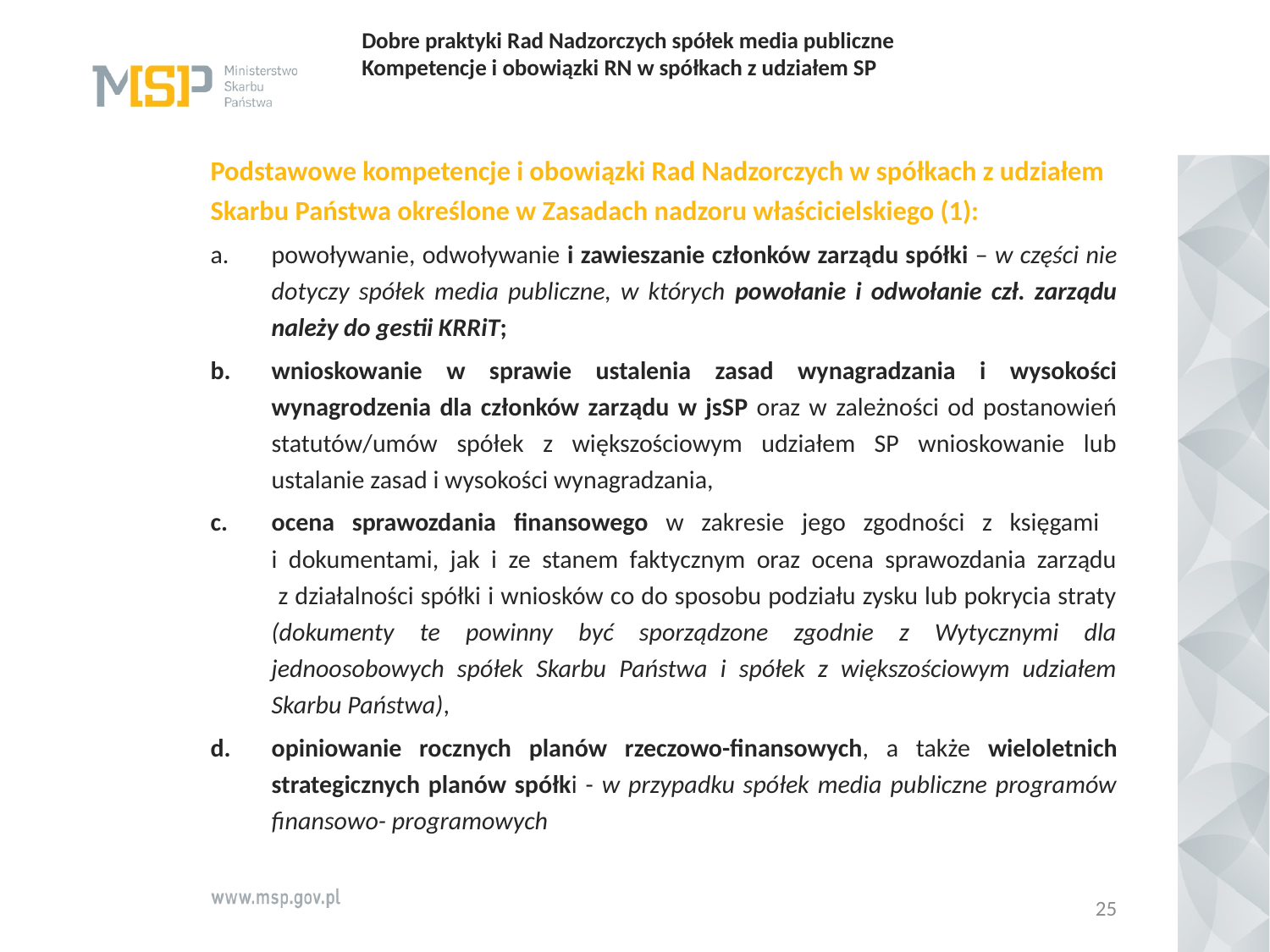

# Dobre praktyki Rad Nadzorczych spółek media publiczne   Kompetencje i obowiązki RN w spółkach z udziałem SP
Podstawowe kompetencje i obowiązki Rad Nadzorczych w spółkach z udziałem Skarbu Państwa określone w Zasadach nadzoru właścicielskiego (1):
powoływanie, odwoływanie i zawieszanie członków zarządu spółki – w części nie dotyczy spółek media publiczne, w których powołanie i odwołanie czł. zarządu należy do gestii KRRiT;
wnioskowanie w sprawie ustalenia zasad wynagradzania i wysokości wynagrodzenia dla członków zarządu w jsSP oraz w zależności od postanowień statutów/umów spółek z większościowym udziałem SP wnioskowanie lub ustalanie zasad i wysokości wynagradzania,
ocena sprawozdania finansowego w zakresie jego zgodności z księgami
i dokumentami, jak i ze stanem faktycznym oraz ocena sprawozdania zarządu
 z działalności spółki i wniosków co do sposobu podziału zysku lub pokrycia straty (dokumenty te powinny być sporządzone zgodnie z Wytycznymi dla jednoosobowych spółek Skarbu Państwa i spółek z większościowym udziałem Skarbu Państwa),
opiniowanie rocznych planów rzeczowo-finansowych, a także wieloletnich strategicznych planów spółki - w przypadku spółek media publiczne programów finansowo- programowych

25